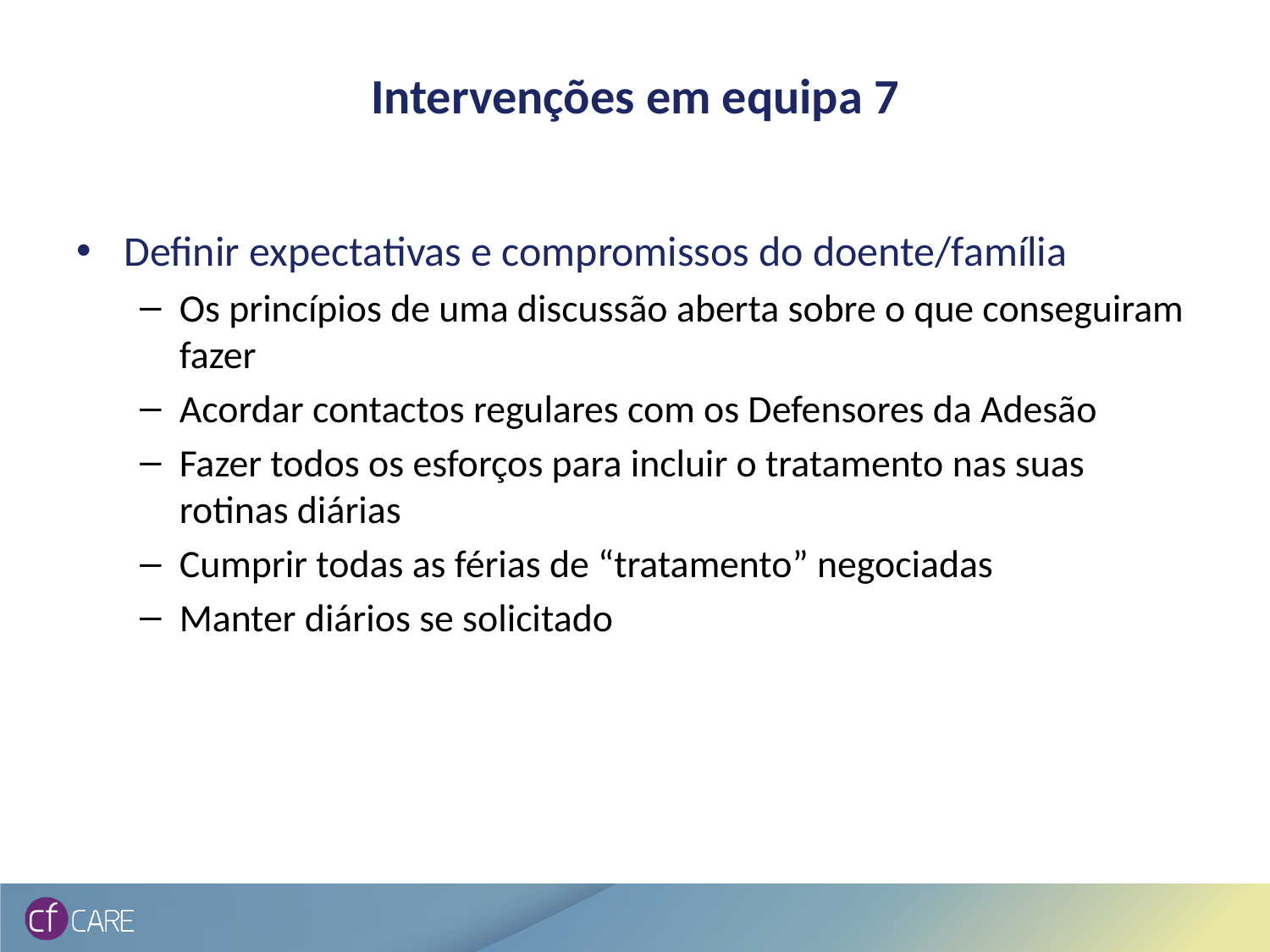

# Intervenções em equipa 7
Definir expectativas e compromissos do doente/família
Os princípios de uma discussão aberta sobre o que conseguiram fazer
Acordar contactos regulares com os Defensores da Adesão
Fazer todos os esforços para incluir o tratamento nas suas rotinas diárias
Cumprir todas as férias de “tratamento” negociadas
Manter diários se solicitado